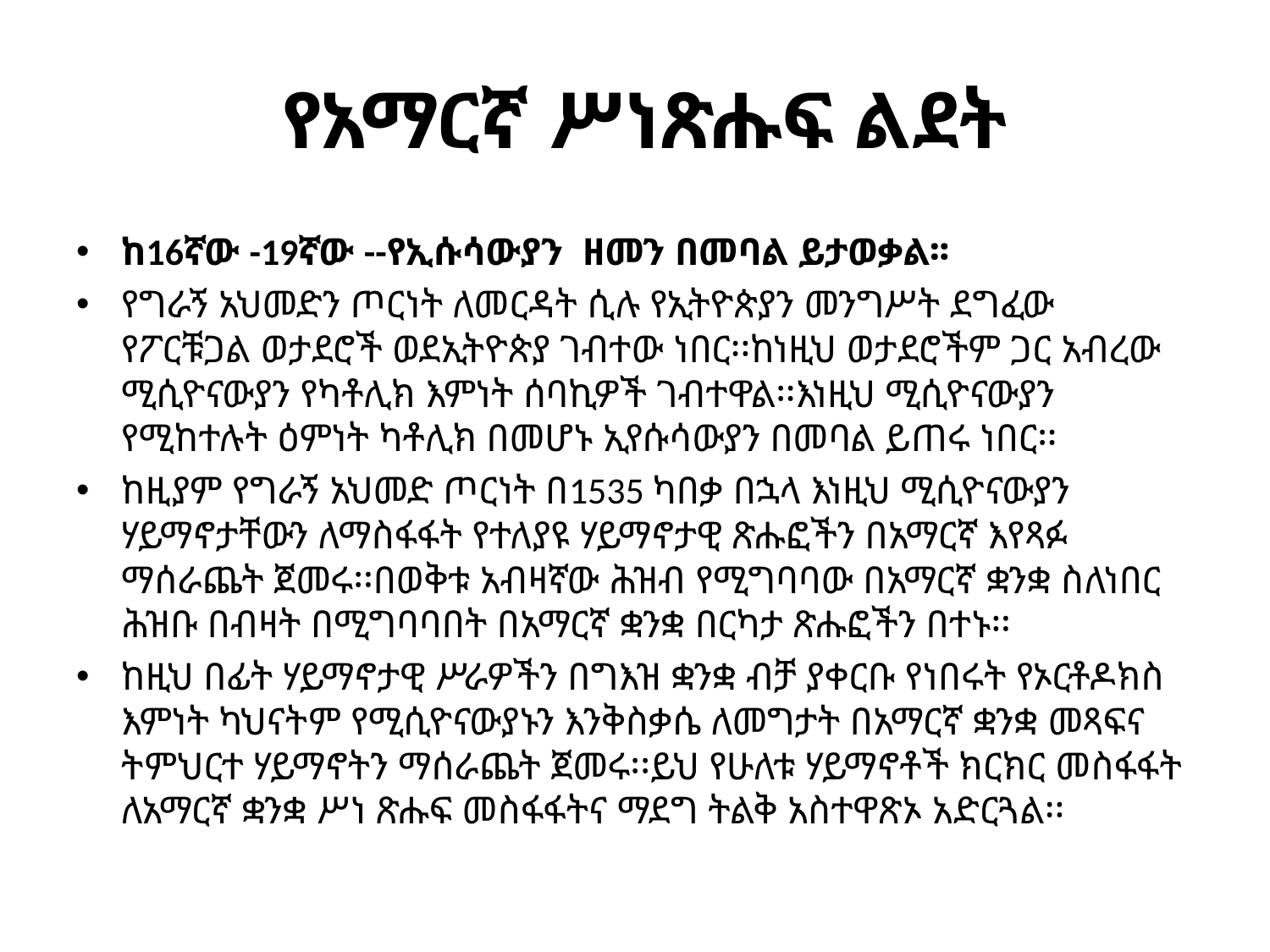

# የአማርኛ ሥነጽሑፍ ልደት
ከ16ኛው -19ኛው --የኢሱሳውያን  ዘመን በመባል ይታወቃል፡፡
የግራኝ አህመድን ጦርነት ለመርዳት ሲሉ የኢትዮጵያን መንግሥት ደግፈው የፖርቹጋል ወታደሮች ወደኢትዮጵያ ገብተው ነበር፡፡ከነዚህ ወታደሮችም ጋር አብረው ሚሲዮናውያን የካቶሊክ እምነት ሰባኪዎች ገብተዋል፡፡እነዚህ ሚሲዮናውያን የሚከተሉት ዕምነት ካቶሊክ በመሆኑ ኢየሱሳውያን በመባል ይጠሩ ነበር፡፡
ከዚያም የግራኝ አህመድ ጦርነት በ1535 ካበቃ በኋላ እነዚህ ሚሲዮናውያን ሃይማኖታቸውን ለማስፋፋት የተለያዩ ሃይማኖታዊ ጽሑፎችን በአማርኛ እየጻፉ ማሰራጨት ጀመሩ፡፡በወቅቱ አብዛኛው ሕዝብ የሚግባባው በአማርኛ ቋንቋ ስለነበር ሕዝቡ በብዛት በሚግባባበት በአማርኛ ቋንቋ በርካታ ጽሑፎችን በተኑ፡፡
ከዚህ በፊት ሃይማኖታዊ ሥራዎችን በግእዝ ቋንቋ ብቻ ያቀርቡ የነበሩት የኦርቶዶክስ እምነት ካህናትም የሚሲዮናውያኑን እንቅስቃሴ ለመግታት በአማርኛ ቋንቋ መጻፍና ትምህርተ ሃይማኖትን ማሰራጨት ጀመሩ፡፡ይህ የሁለቱ ሃይማኖቶች ክርክር መስፋፋት ለአማርኛ ቋንቋ ሥነ ጽሑፍ መስፋፋትና ማደግ ትልቅ አስተዋጽኦ አድርጓል፡፡